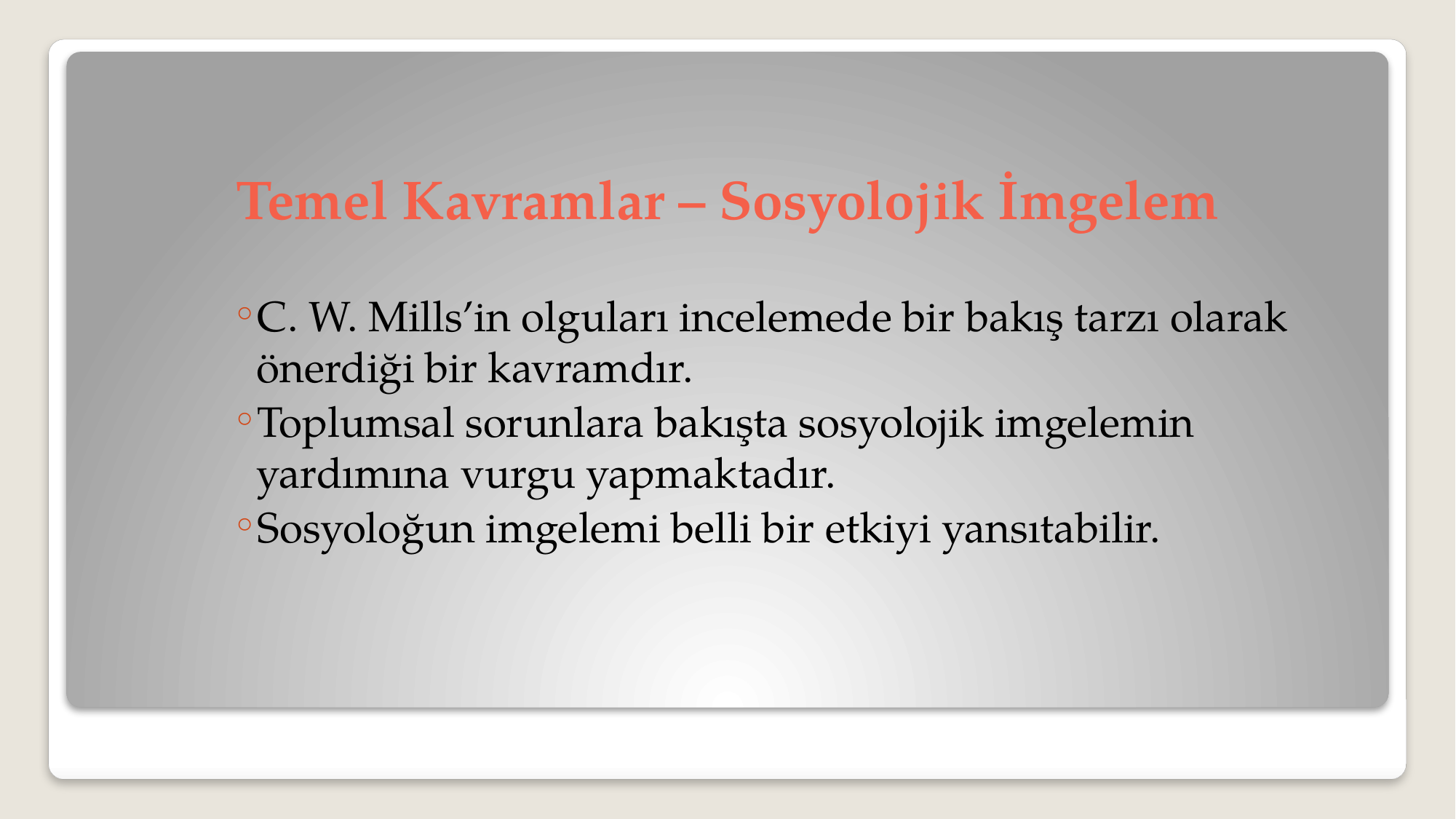

# Temel Kavramlar – Sosyolojik İmgelem
C. W. Mills’in olguları incelemede bir bakış tarzı olarak önerdiği bir kavramdır.
Toplumsal sorunlara bakışta sosyolojik imgelemin yardımına vurgu yapmaktadır.
Sosyoloğun imgelemi belli bir etkiyi yansıtabilir.